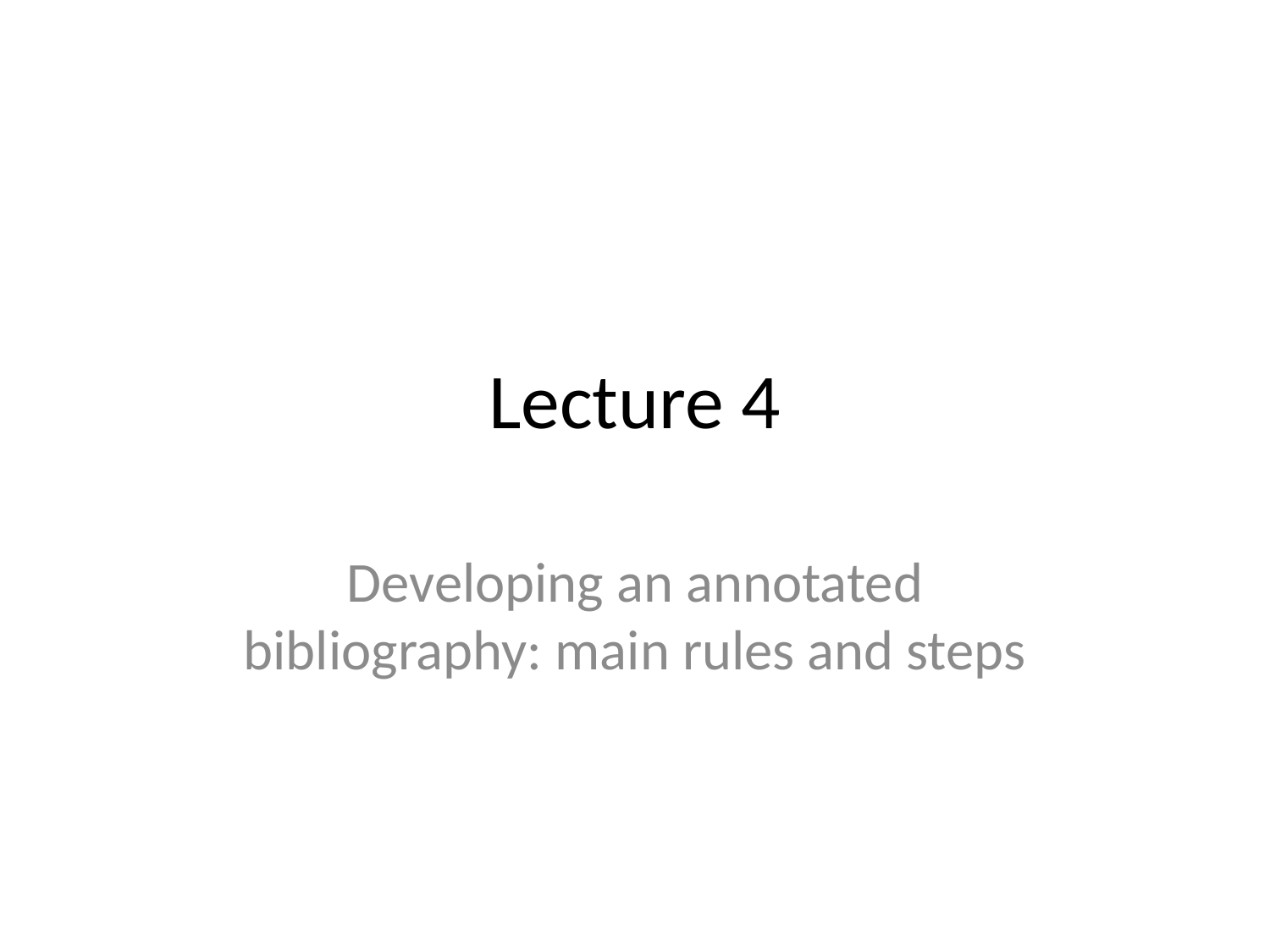

# Lecture 4
Developing an annotated bibliography: main rules and steps